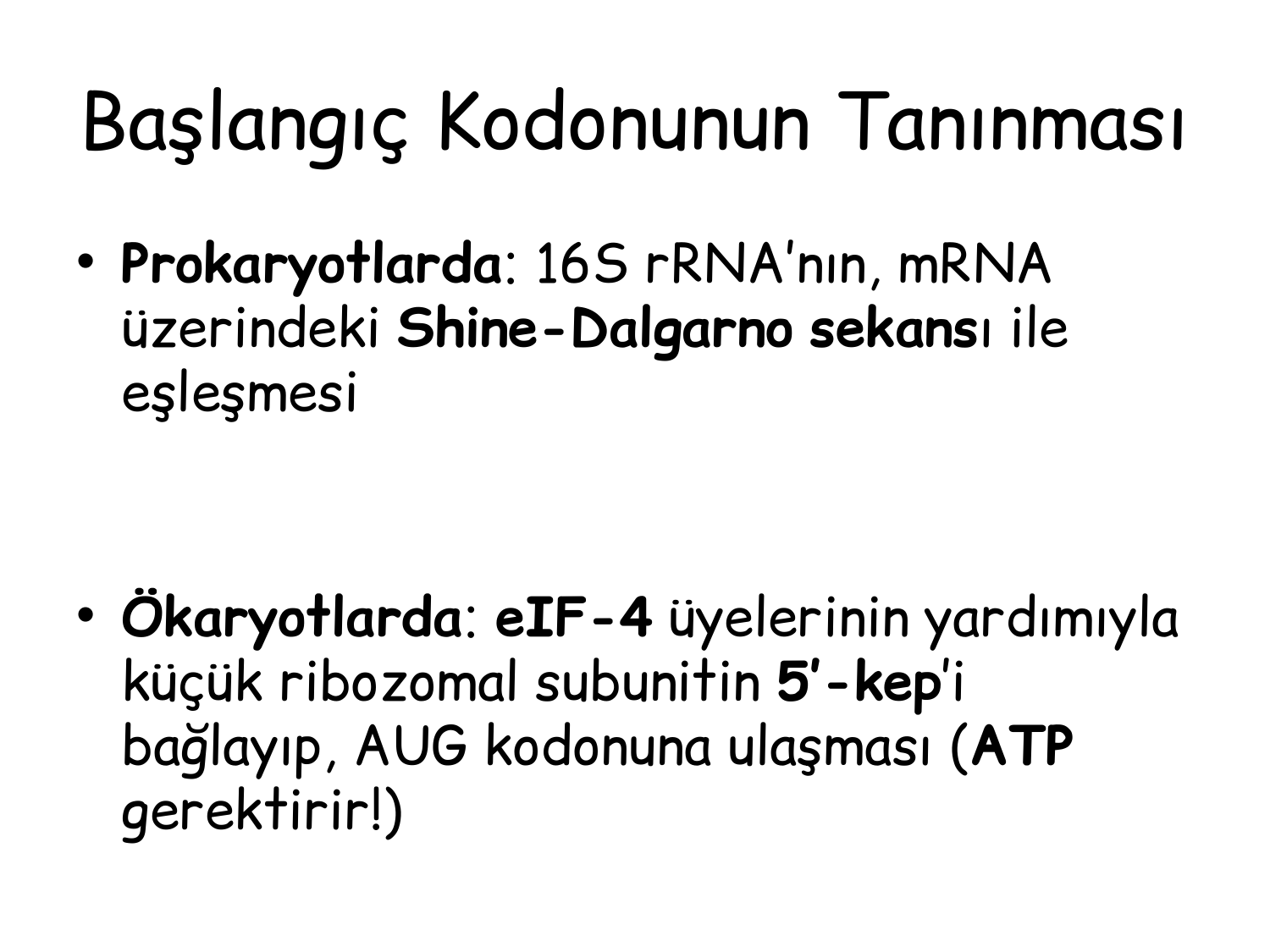

# Başlangıç Kodonunun Tanınması
Prokaryotlarda: 16S rRNA’nın, mRNA üzerindeki Shine-Dalgarno sekansı ile eşleşmesi

Ökaryotlarda: eIF-4 üyelerinin yardımıyla küçük ribozomal subunitin 5’-kep’i bağlayıp, AUG kodonuna ulaşması (ATP gerektirir!)